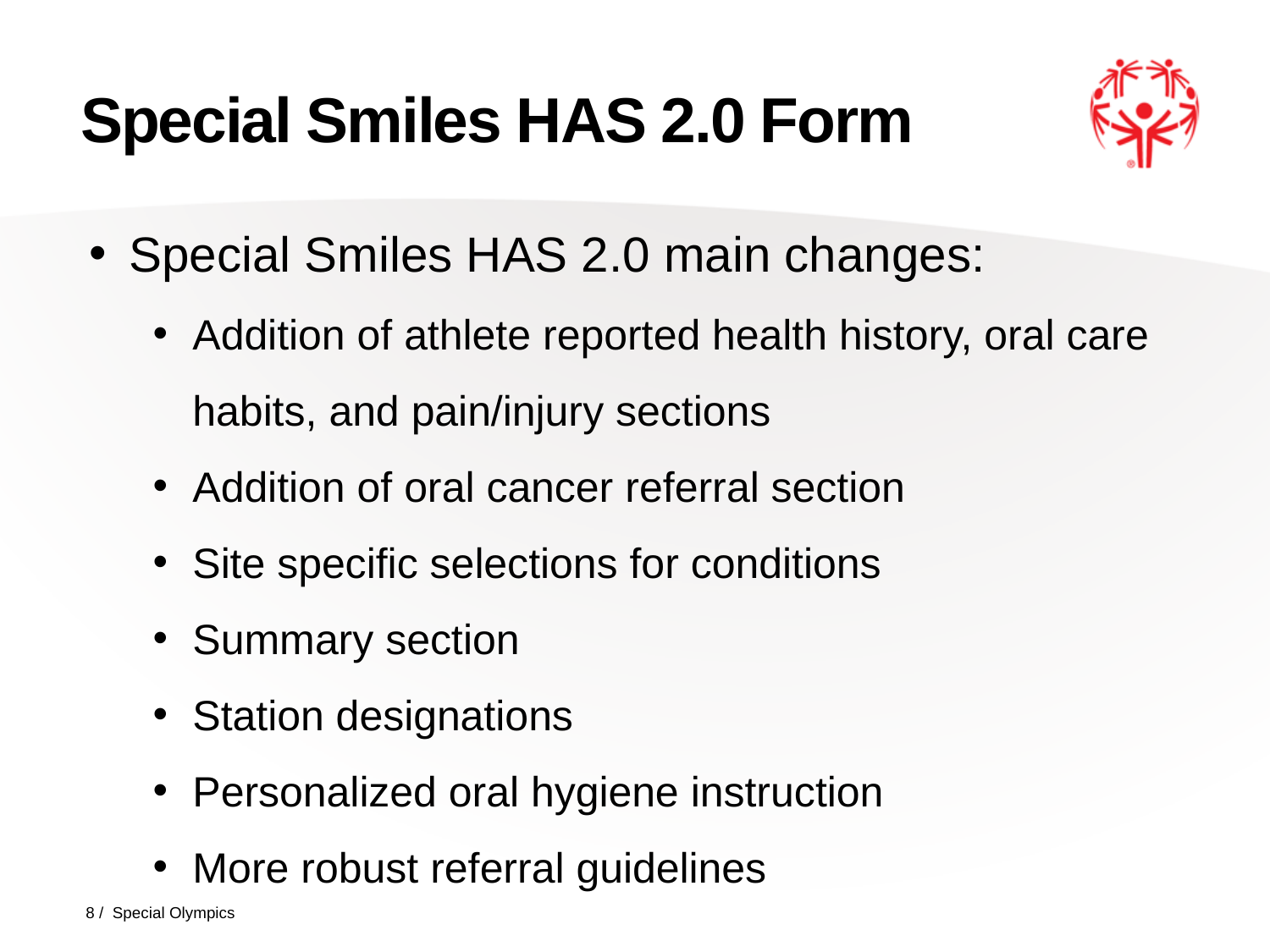

# Special Smiles HAS 2.0 Form
Special Smiles HAS 2.0 main changes:
Addition of athlete reported health history, oral care habits, and pain/injury sections
Addition of oral cancer referral section
Site specific selections for conditions
Summary section
Station designations
Personalized oral hygiene instruction
More robust referral guidelines

8 /  Special Olympics